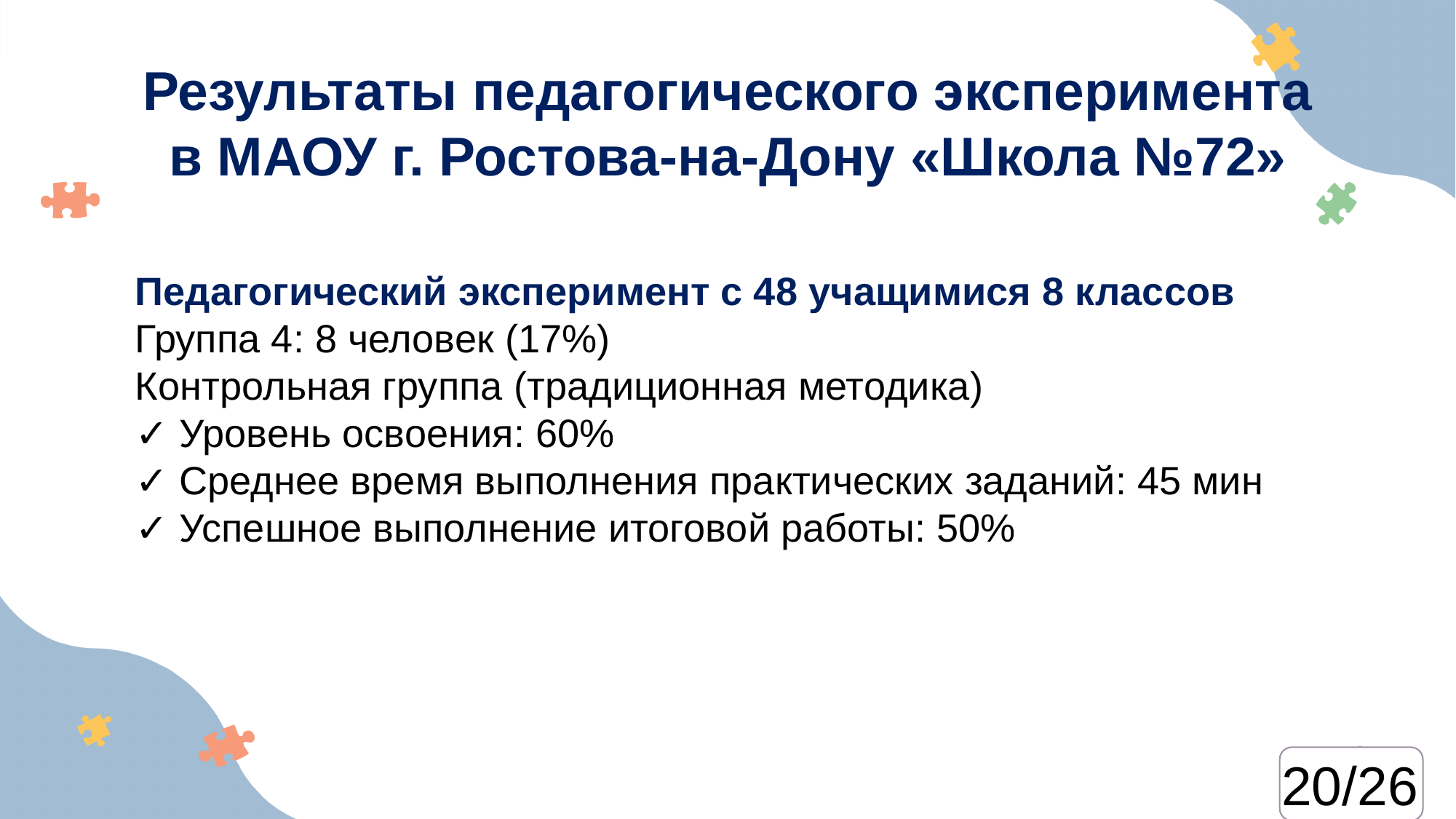

Результаты педагогического эксперимента
в МАОУ г. Ростова-на-Дону «Школа №72»
Педагогический эксперимент с 48 учащимися 8 классов
Группа 4: 8 человек (17%)
Контрольная группа (традиционная методика)
✓ Уровень освоения: 60%
✓ Среднее время выполнения практических заданий: 45 мин
✓ Успешное выполнение итоговой работы: 50%
20/26